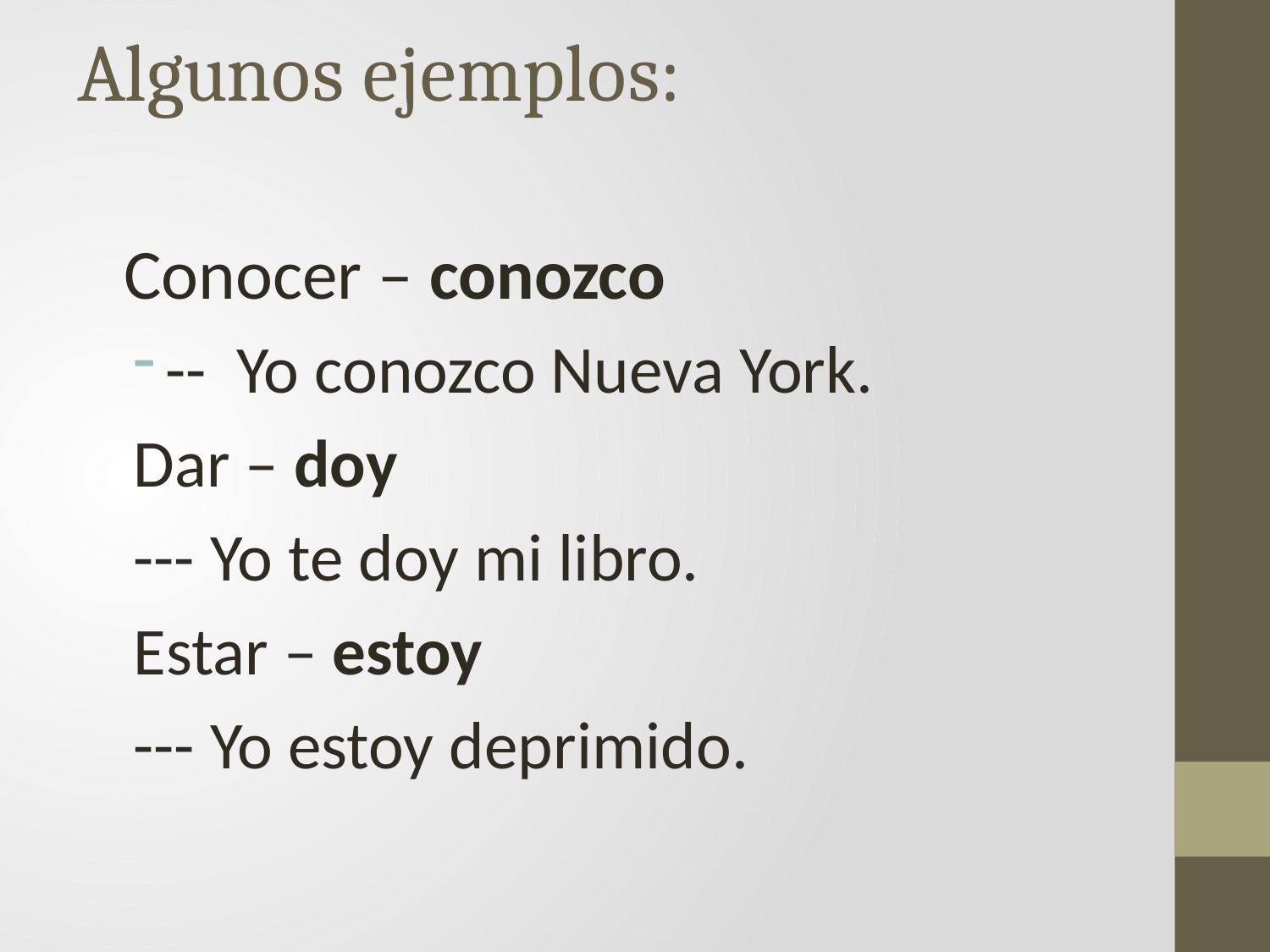

# Algunos ejemplos:
  Conocer – conozco
--  Yo conozco Nueva York.
Dar – doy
--- Yo te doy mi libro.
Estar – estoy
--- Yo estoy deprimido.